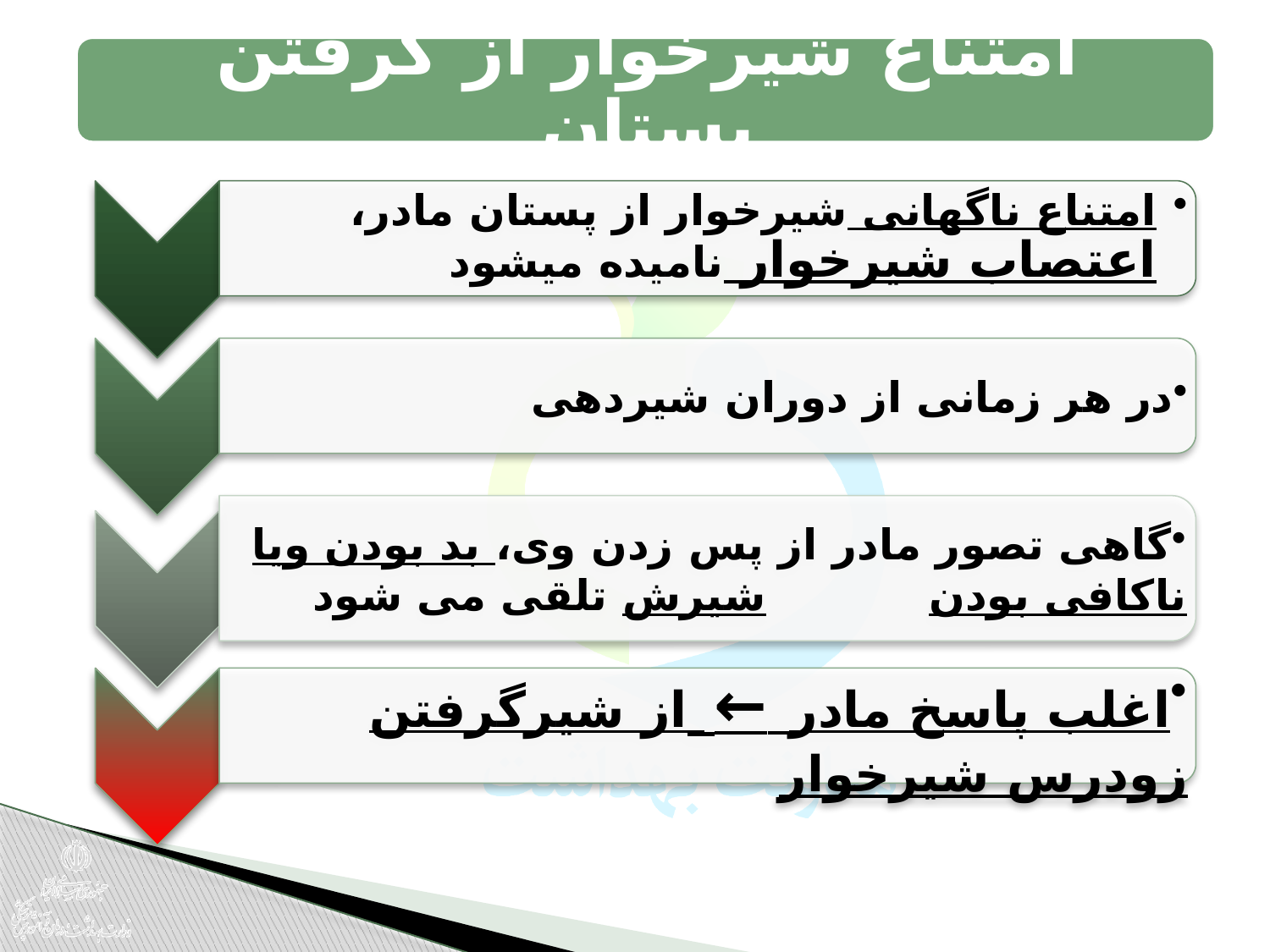

امتناع شيرخوار از گرفتن پستان

امتناع ناگهانی شيرخوار از پستان مادر، اعتصاب شیرخوار نامیده میشود

در هر زمانی از دوران شیردهی

گاهی تصور مادر از پس زدن وی، بد بودن ویا ناکافی بودن           شیرش تلقی می شود

اغلب پاسخ مادر ← از شیرگرفتن زودرس شیرخوار